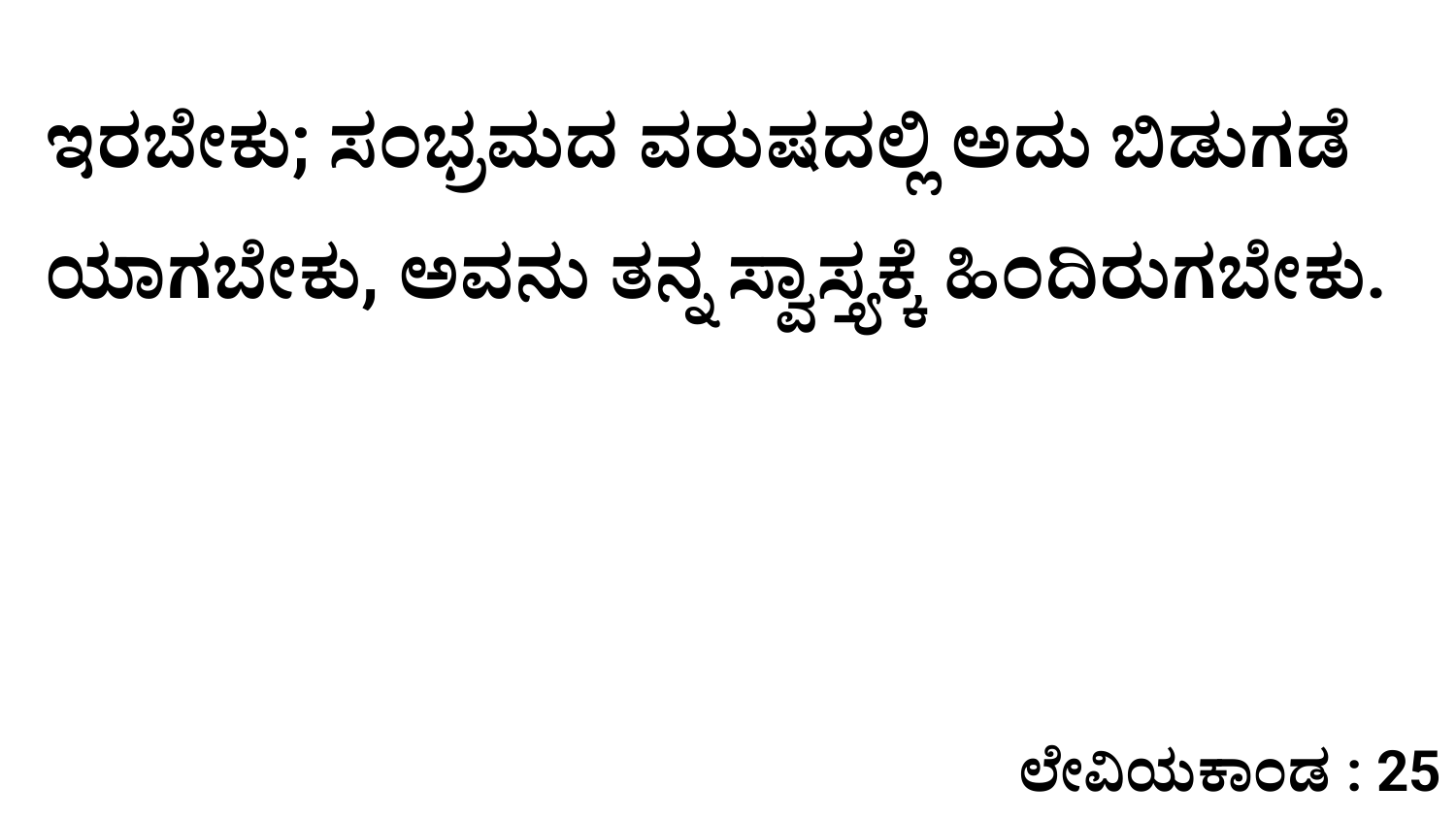

ಇರಬೇಕು; ಸಂಭ್ರಮದ ವರುಷದಲ್ಲಿ ಅದು ಬಿಡುಗಡೆ ಯಾಗಬೇಕು, ಅವನು ತನ್ನ ಸ್ವಾಸ್ತ್ಯಕ್ಕೆ ಹಿಂದಿರುಗಬೇಕು.
ಲೇವಿಯಕಾಂಡ : 25